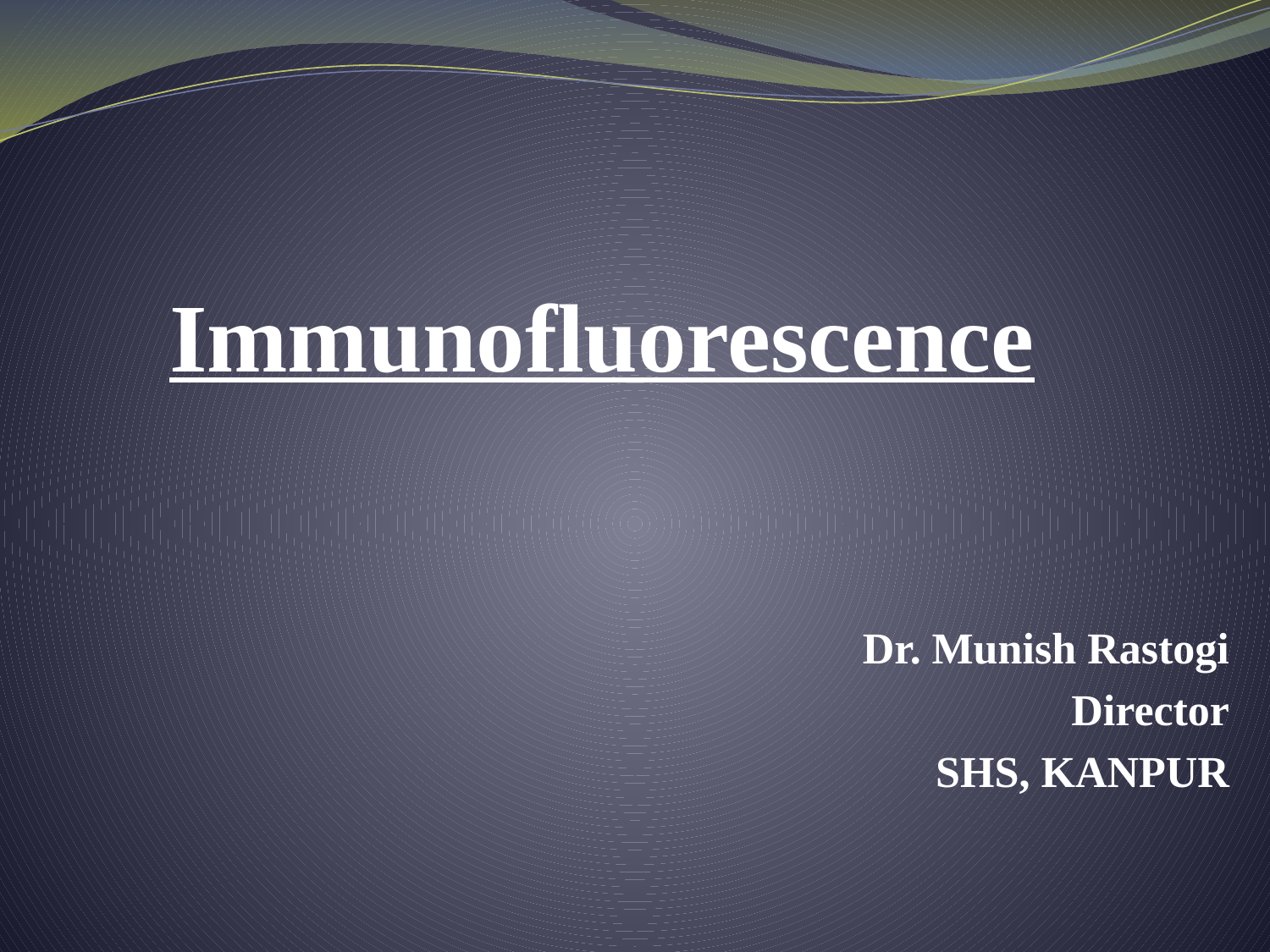

# Immunofluorescence
Dr. Munish Rastogi
Director
SHS, KANPUR